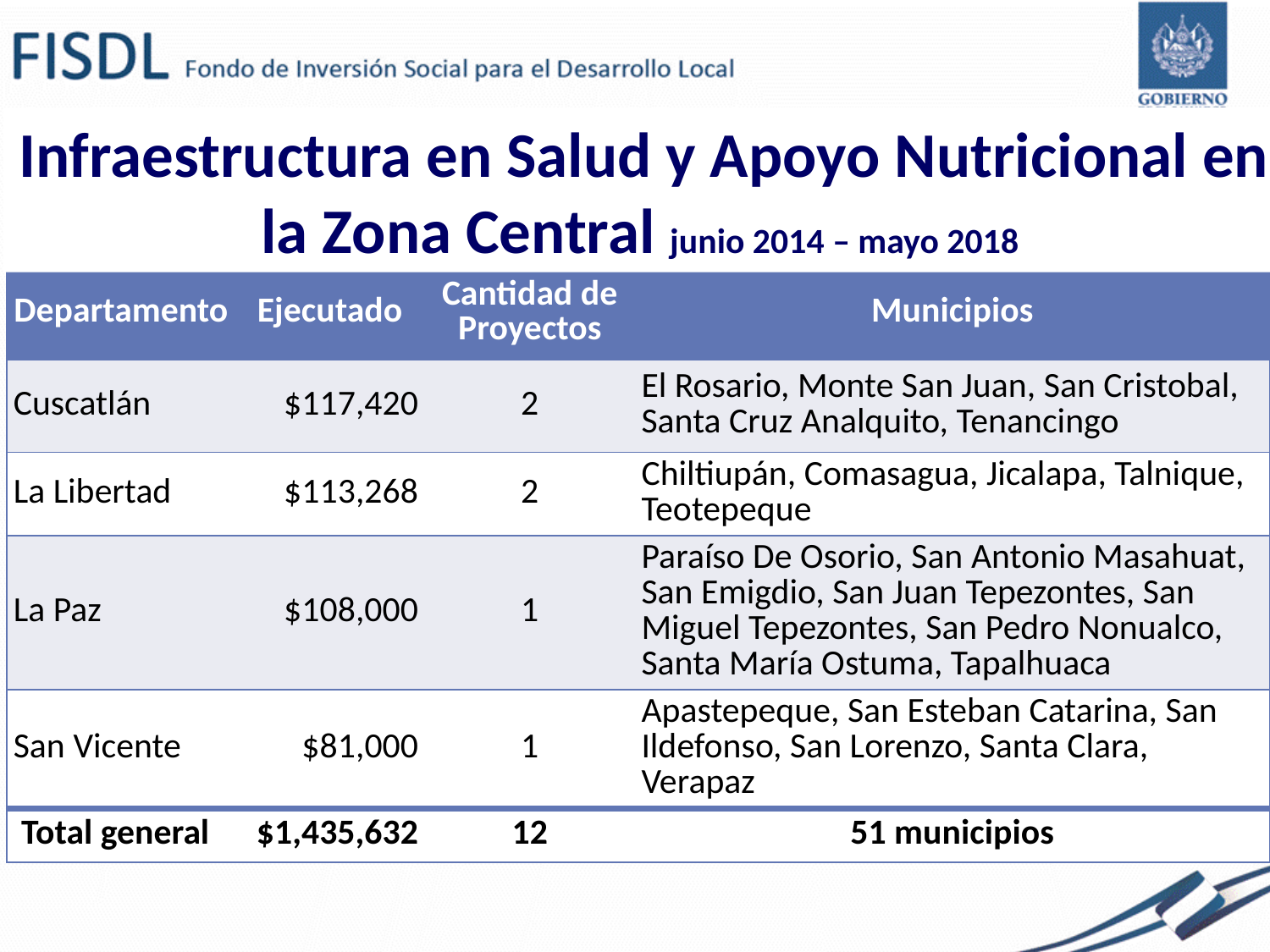

Infraestructura en Salud y Apoyo Nutricional en la Zona Central junio 2014 – mayo 2018
| Departamento | Ejecutado | Cantidad de Proyectos | Municipios |
| --- | --- | --- | --- |
| Cuscatlán | $117,420 | 2 | El Rosario, Monte San Juan, San Cristobal, Santa Cruz Analquito, Tenancingo |
| La Libertad | $113,268 | 2 | Chiltiupán, Comasagua, Jicalapa, Talnique, Teotepeque |
| La Paz | $108,000 | 1 | Paraíso De Osorio, San Antonio Masahuat, San Emigdio, San Juan Tepezontes, San Miguel Tepezontes, San Pedro Nonualco, Santa María Ostuma, Tapalhuaca |
| San Vicente | $81,000 | 1 | Apastepeque, San Esteban Catarina, San Ildefonso, San Lorenzo, Santa Clara, Verapaz |
| Total general | $1,435,632 | 12 | 51 municipios |